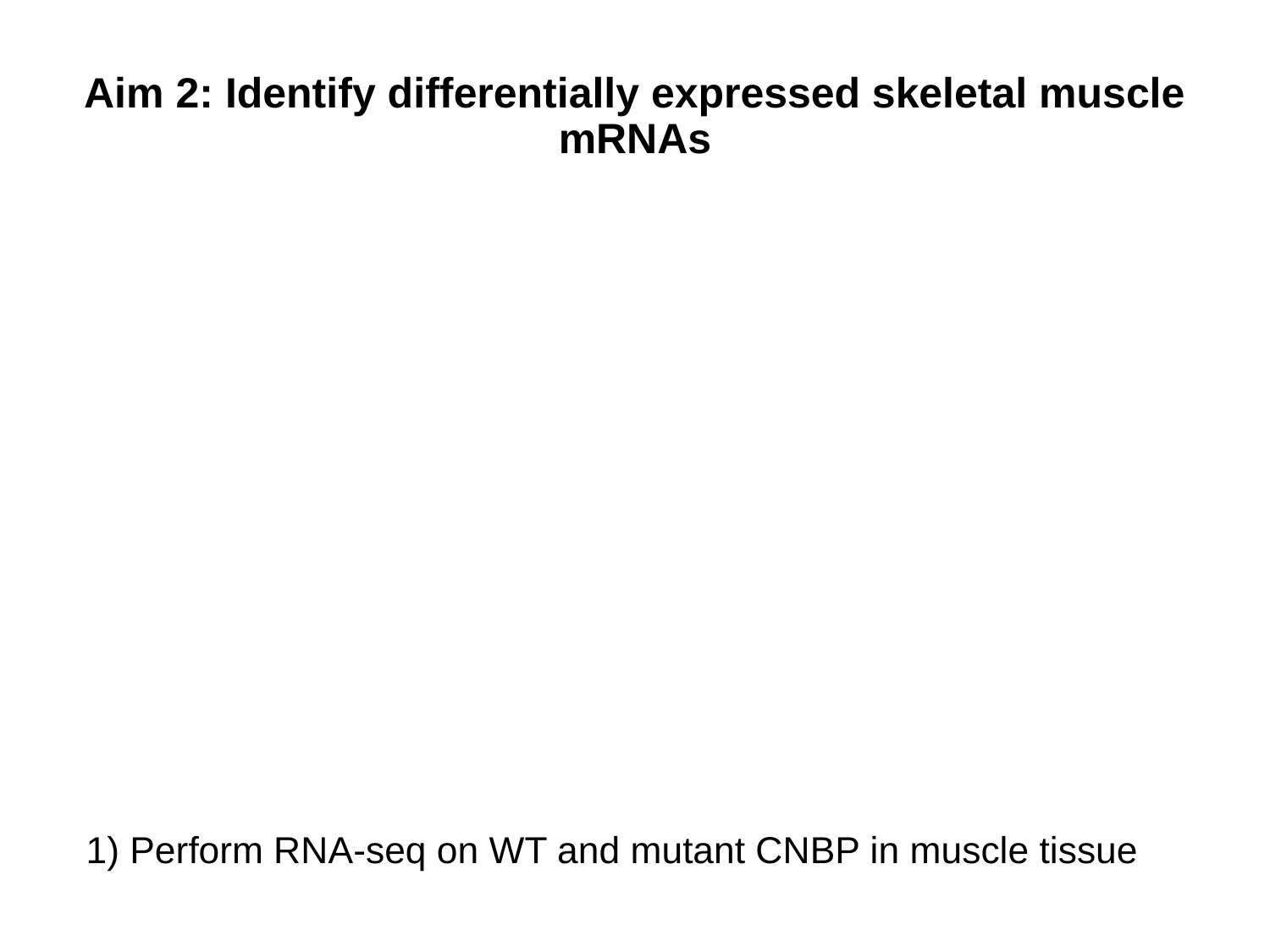

# Aim 2: Identify differentially expressed skeletal muscle mRNAs
1) Perform RNA-seq on WT and mutant CNBP in muscle tissue